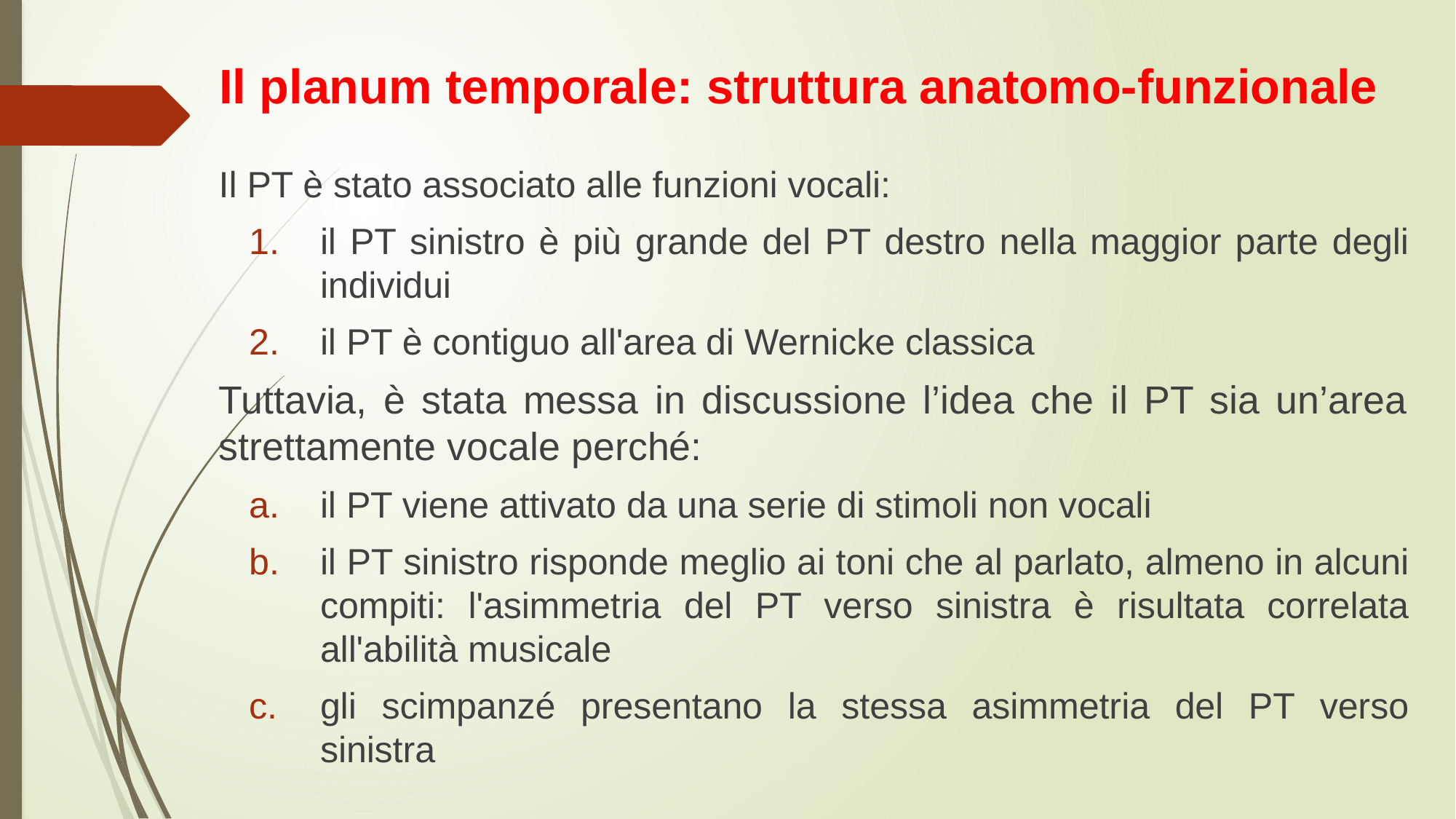

# Il planum temporale: struttura anatomo-funzionale
Il PT è stato associato alle funzioni vocali:
il PT sinistro è più grande del PT destro nella maggior parte degli individui
il PT è contiguo all'area di Wernicke classica
Tuttavia, è stata messa in discussione l’idea che il PT sia un’area strettamente vocale perché:
il PT viene attivato da una serie di stimoli non vocali
il PT sinistro risponde meglio ai toni che al parlato, almeno in alcuni compiti: l'asimmetria del PT verso sinistra è risultata correlata all'abilità musicale
gli scimpanzé presentano la stessa asimmetria del PT verso sinistra